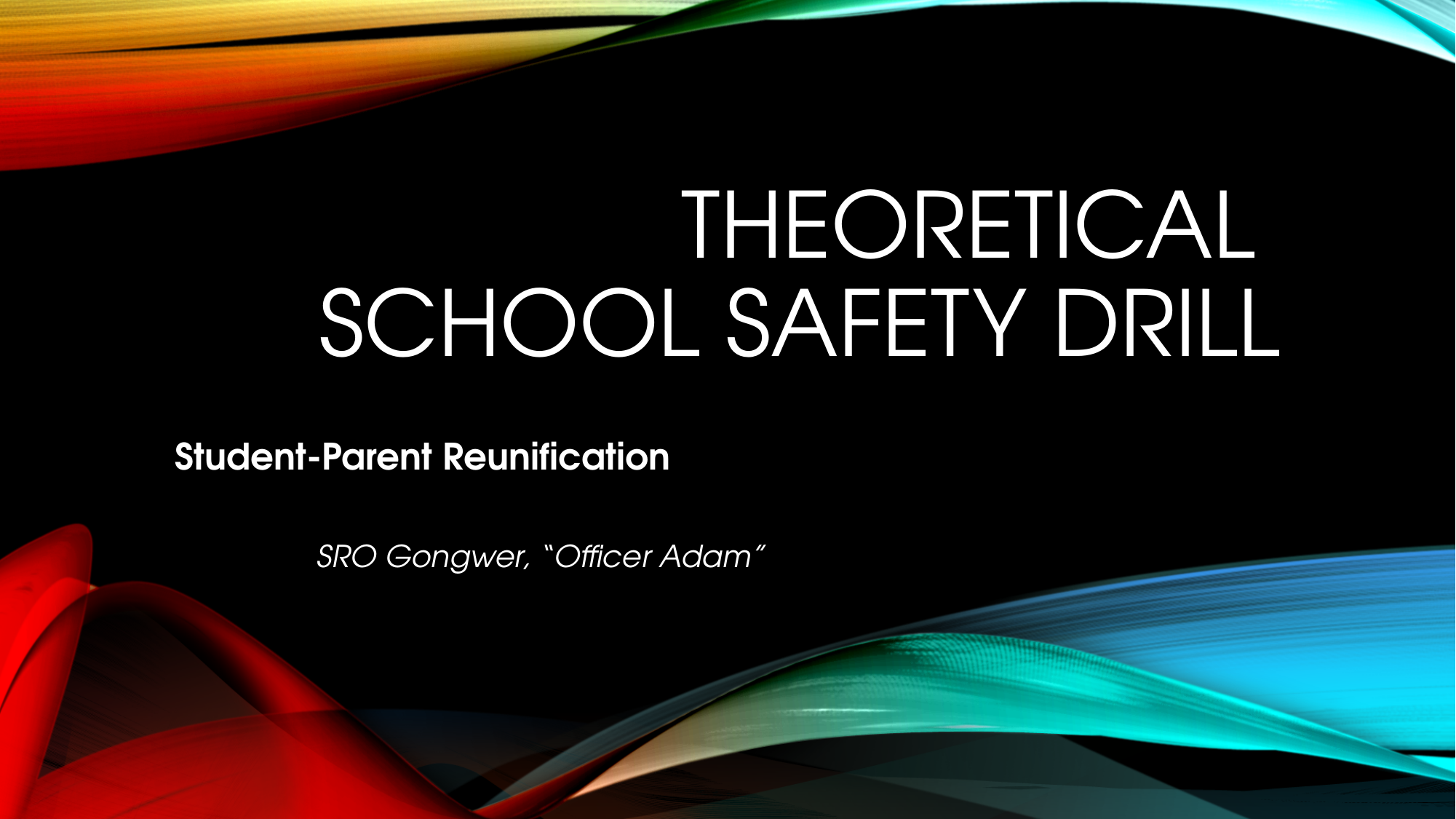

# theoretical school safety drill
Student-Parent Reunification

                 SRO Gongwer, “Officer Adam”